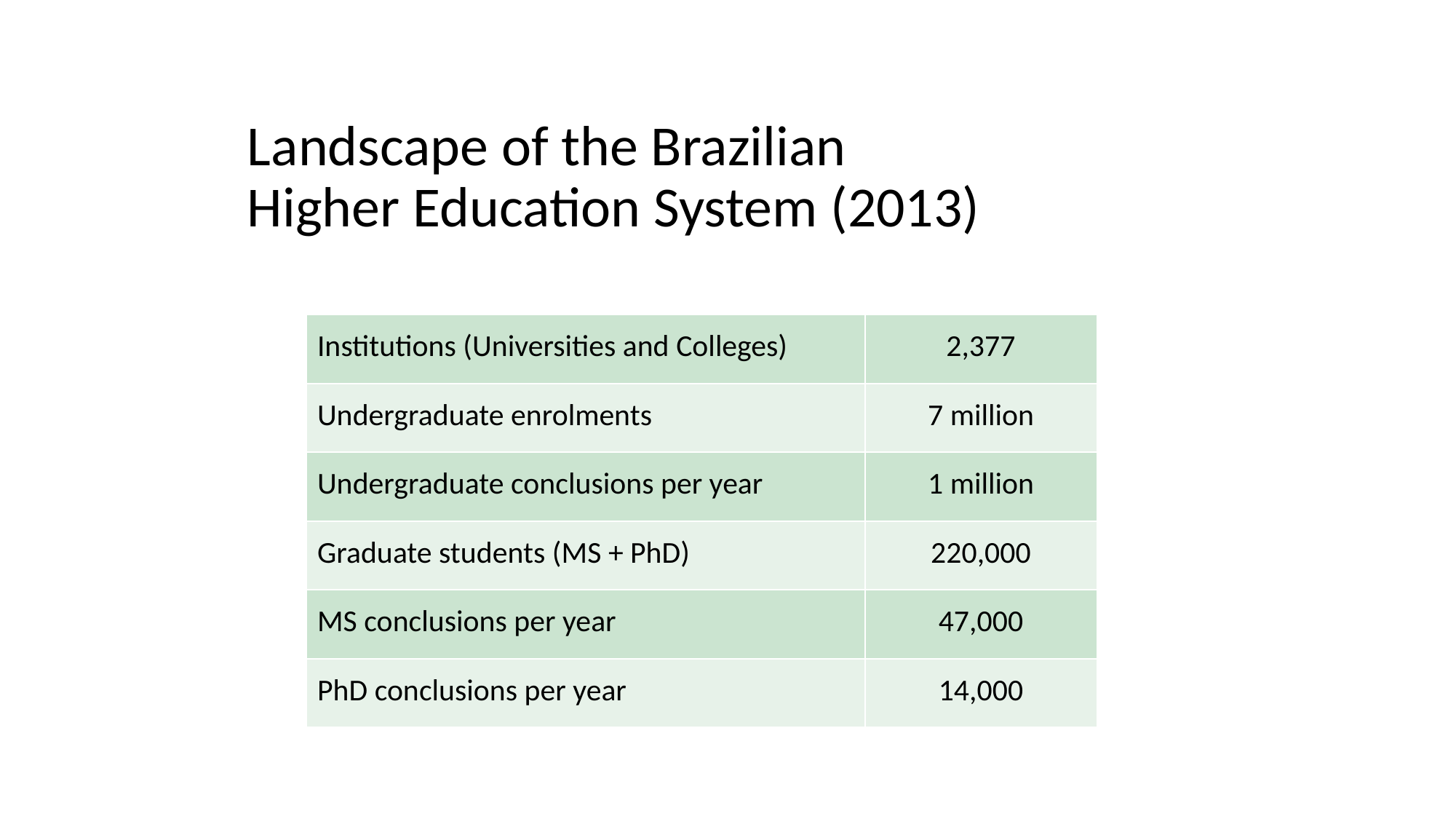

Landscape of the Brazilian Higher Education System (2013)
| Institutions (Universities and Colleges) | 2,377 |
| --- | --- |
| Undergraduate enrolments | 7 million |
| Undergraduate conclusions per year | 1 million |
| Graduate students (MS + PhD) | 220,000 |
| MS conclusions per year | 47,000 |
| PhD conclusions per year | 14,000 |